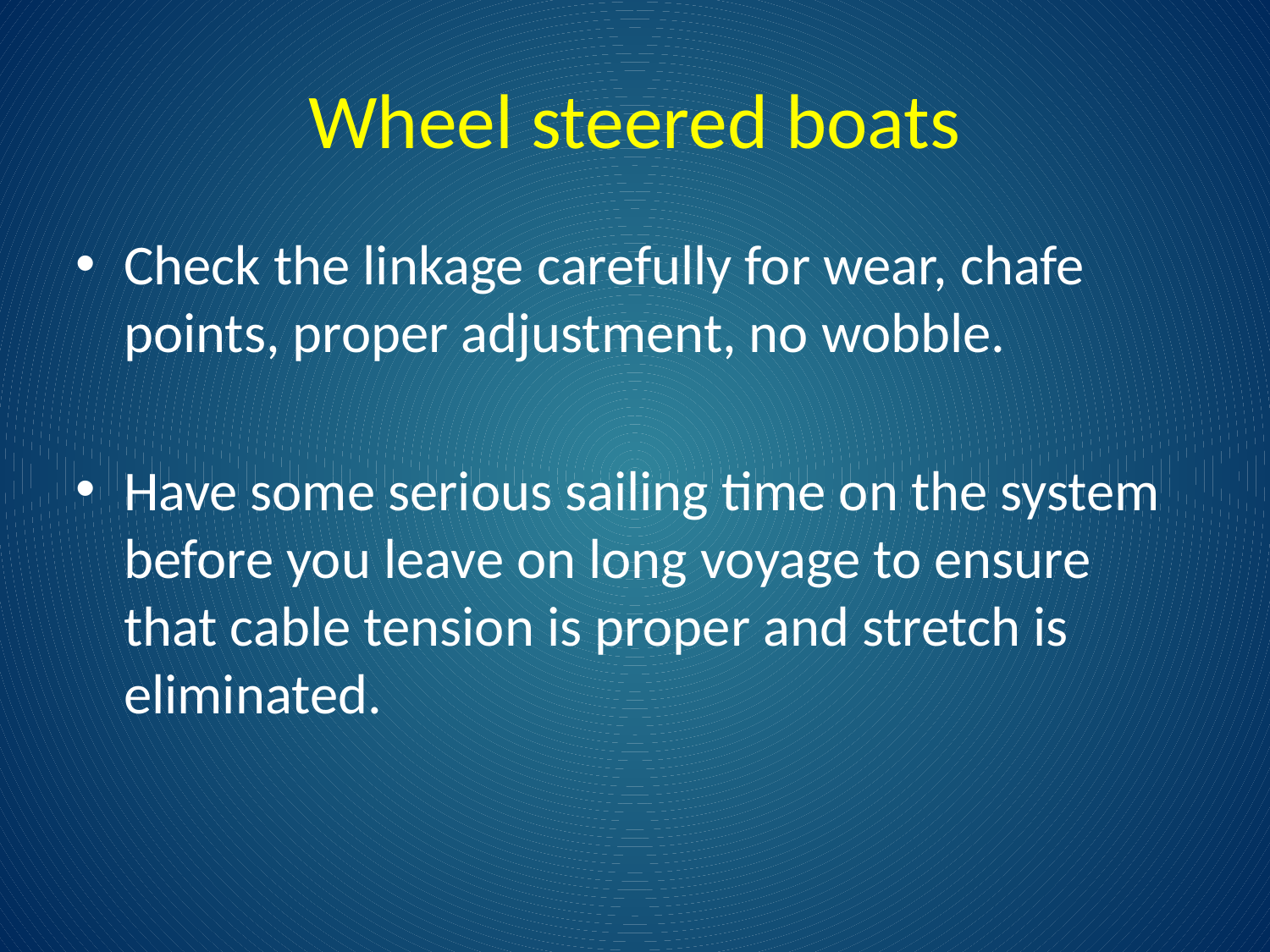

# Wheel steered boats
Check the linkage carefully for wear, chafe points, proper adjustment, no wobble.

Have some serious sailing time on the system before you leave on long voyage to ensure that cable tension is proper and stretch is eliminated.